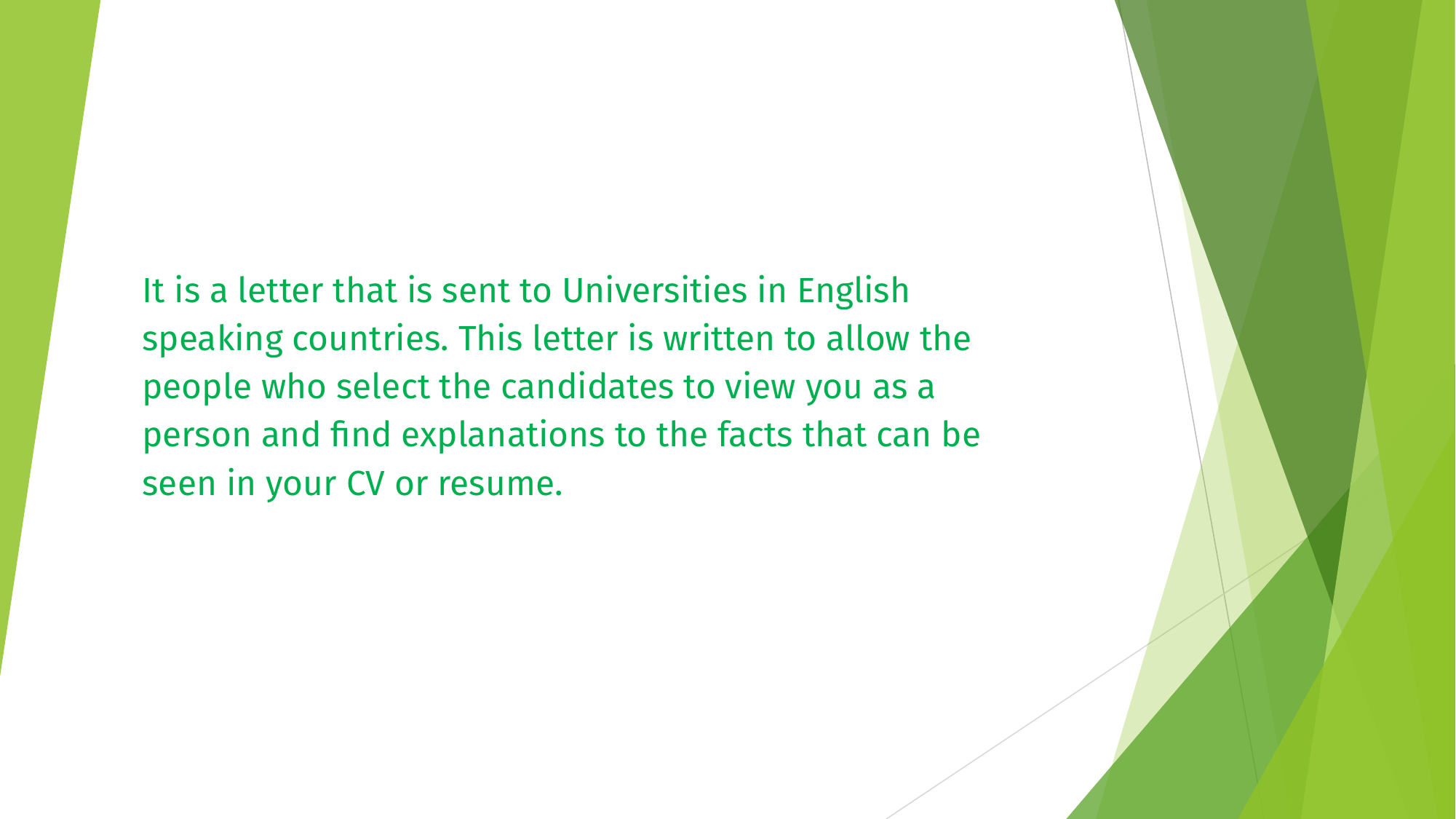

It is a letter that is sent to Universities in English speaking countries. This letter is written to allow the people who select the candidates to view you as a person and find explanations to the facts that can be seen in your CV or resume.